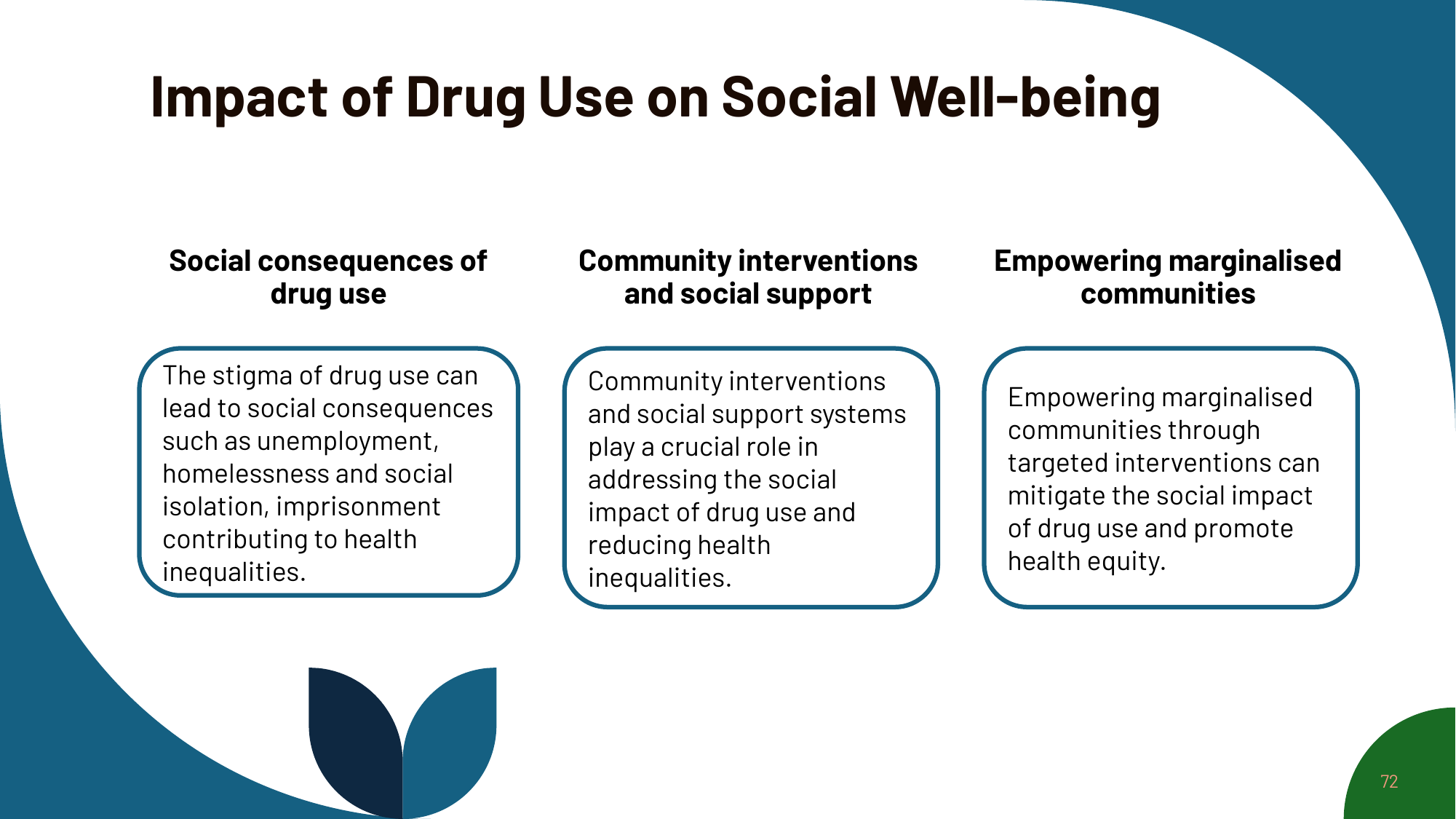

# Impact of Drug Use on Social Well-being
Social consequences of drug use

Community interventions and social support

Empowering marginalised communities

The stigma of drug use can lead to social consequences such as unemployment, homelessness and social isolation, imprisonment contributing to health inequalities.

Community interventions and social support systems play a crucial role in addressing the social impact of drug use and reducing health inequalities.

Empowering marginalised communities through targeted interventions can mitigate the social impact of drug use and promote health equity.

72